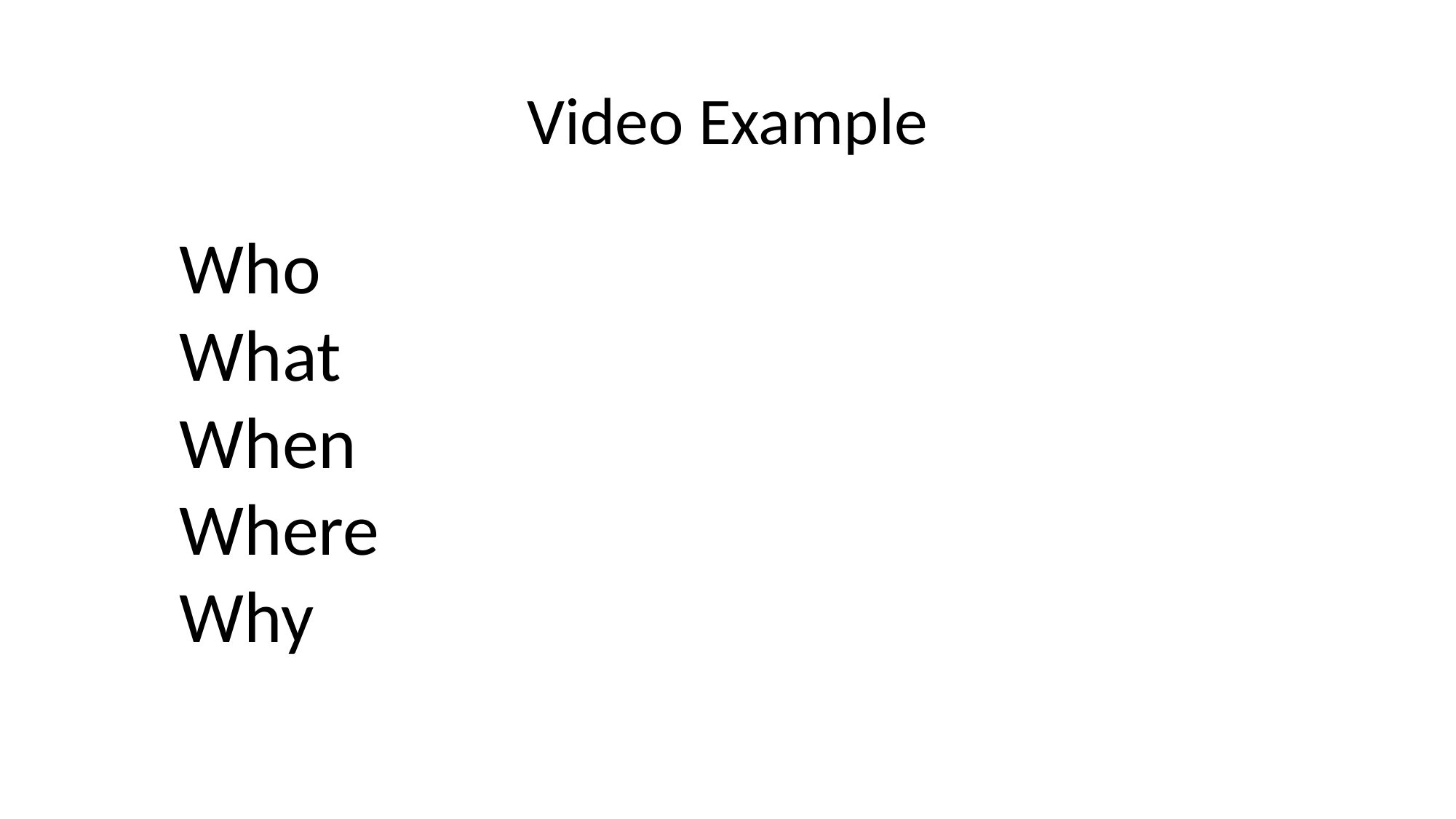

# Video Example
Who
What
When
Where
Why